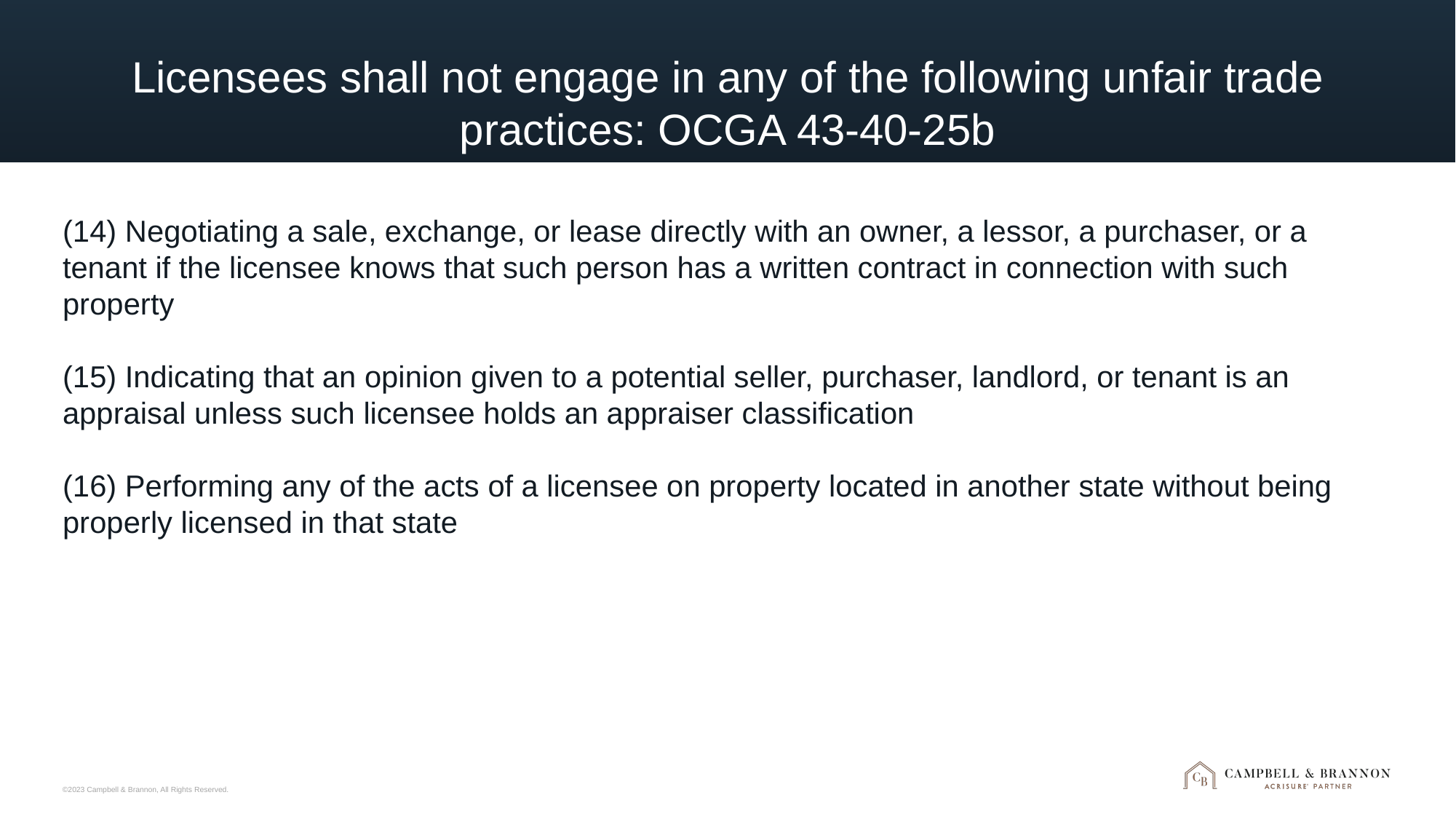

# Licensees shall not engage in any of the following unfair trade practices: OCGA 43-40-25b

(14) Negotiating a sale, exchange, or lease directly with an owner, a lessor, a purchaser, or a tenant if the licensee knows that such person has a written contract in connection with such property

(15) Indicating that an opinion given to a potential seller, purchaser, landlord, or tenant is an appraisal unless such licensee holds an appraiser classification

(16) Performing any of the acts of a licensee on property located in another state without being properly licensed in that state